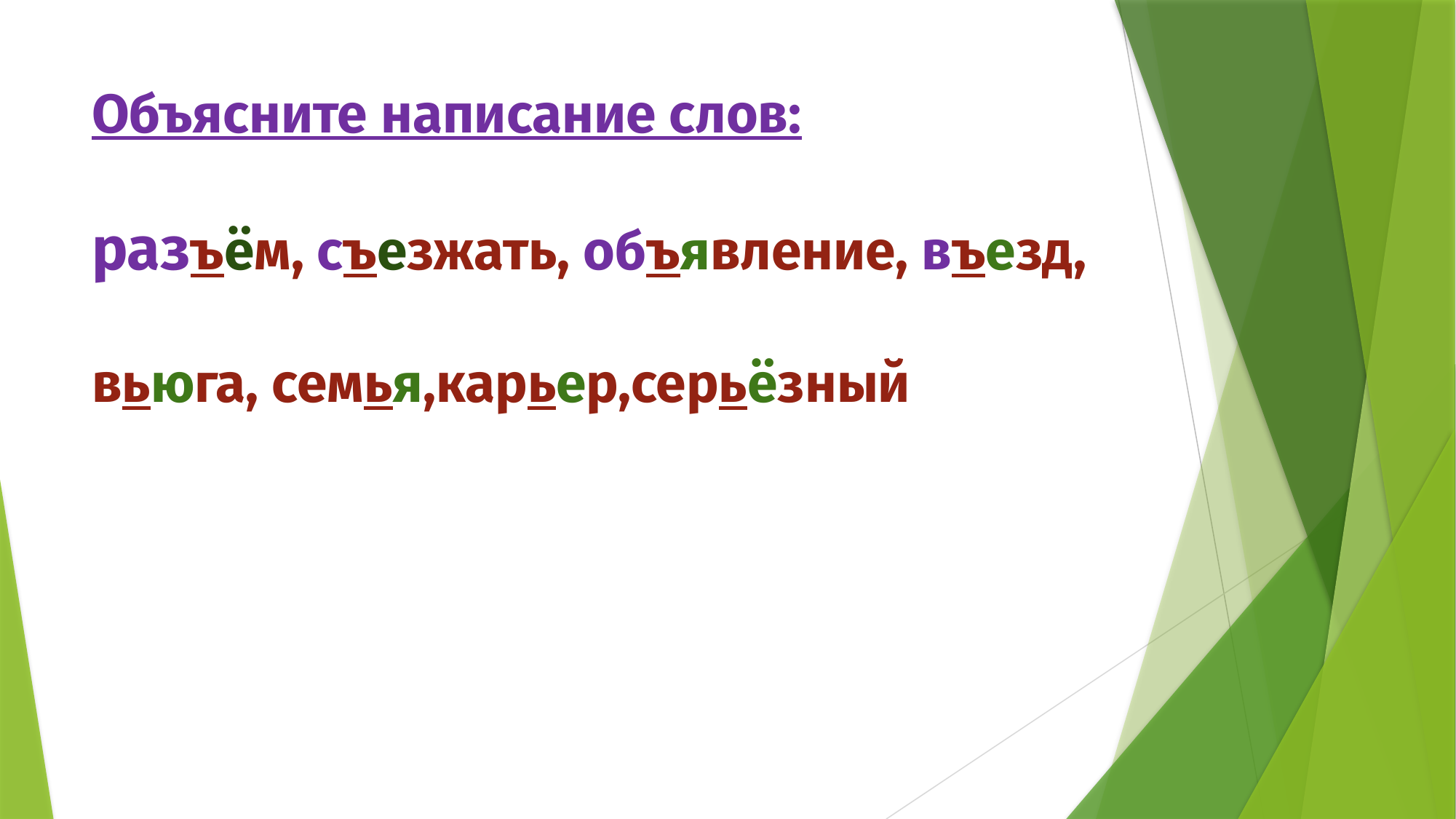

# Объясните написание слов: разъём, съезжать, объявление, въезд, вьюга, семья,карьер,серьёзный